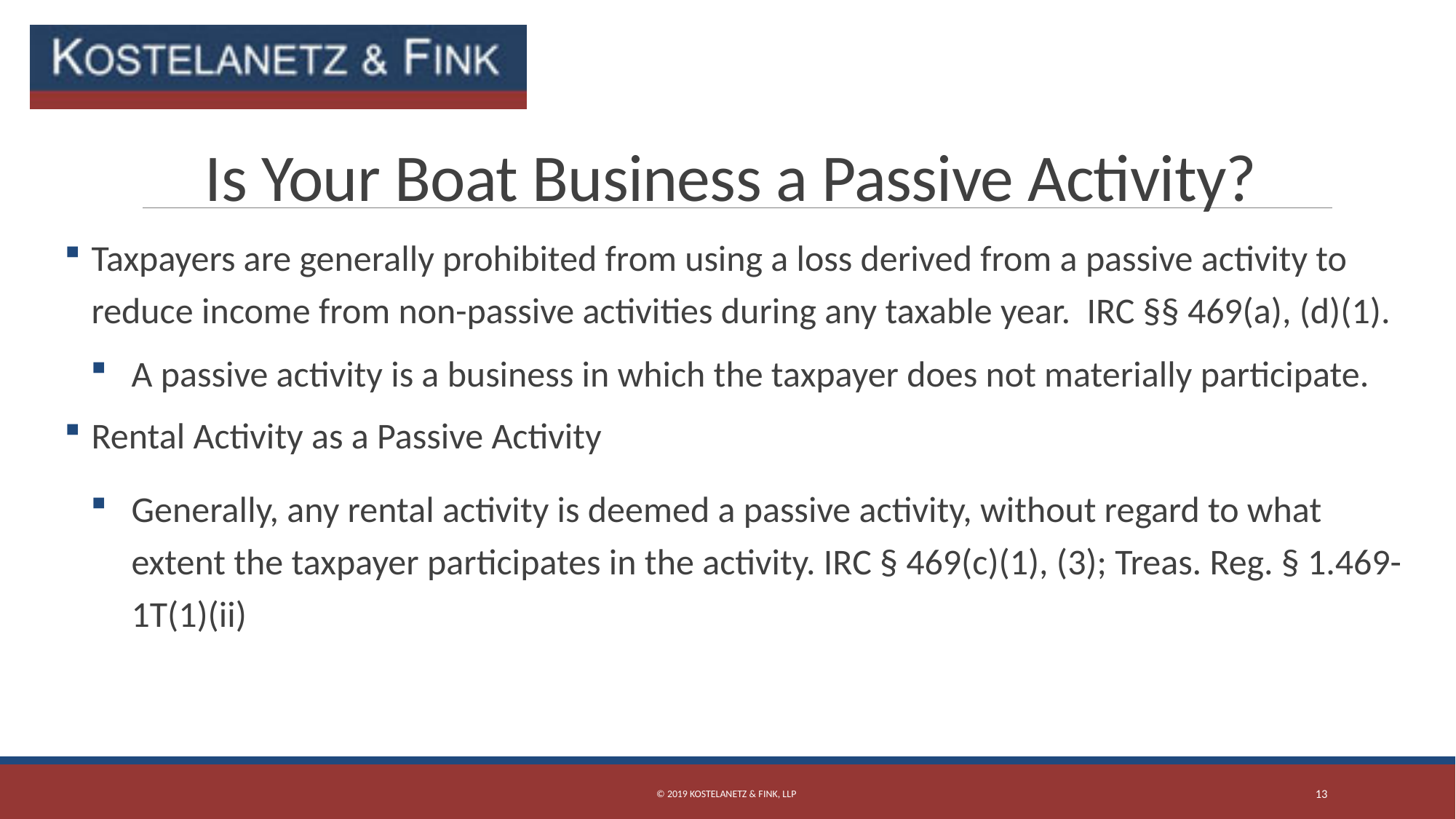

# Is Your Boat Business a Passive Activity?
Taxpayers are generally prohibited from using a loss derived from a passive activity to reduce income from non-passive activities during any taxable year.  IRC §§ 469(a), (d)(1).
A passive activity is a business in which the taxpayer does not materially participate.
Rental Activity as a Passive Activity
Generally, any rental activity is deemed a passive activity, without regard to what extent the taxpayer participates in the activity. IRC § 469(c)(1), (3); Treas. Reg. § 1.469-1T(1)(ii)
© 2019 Kostelanetz & Fink, LLP
13